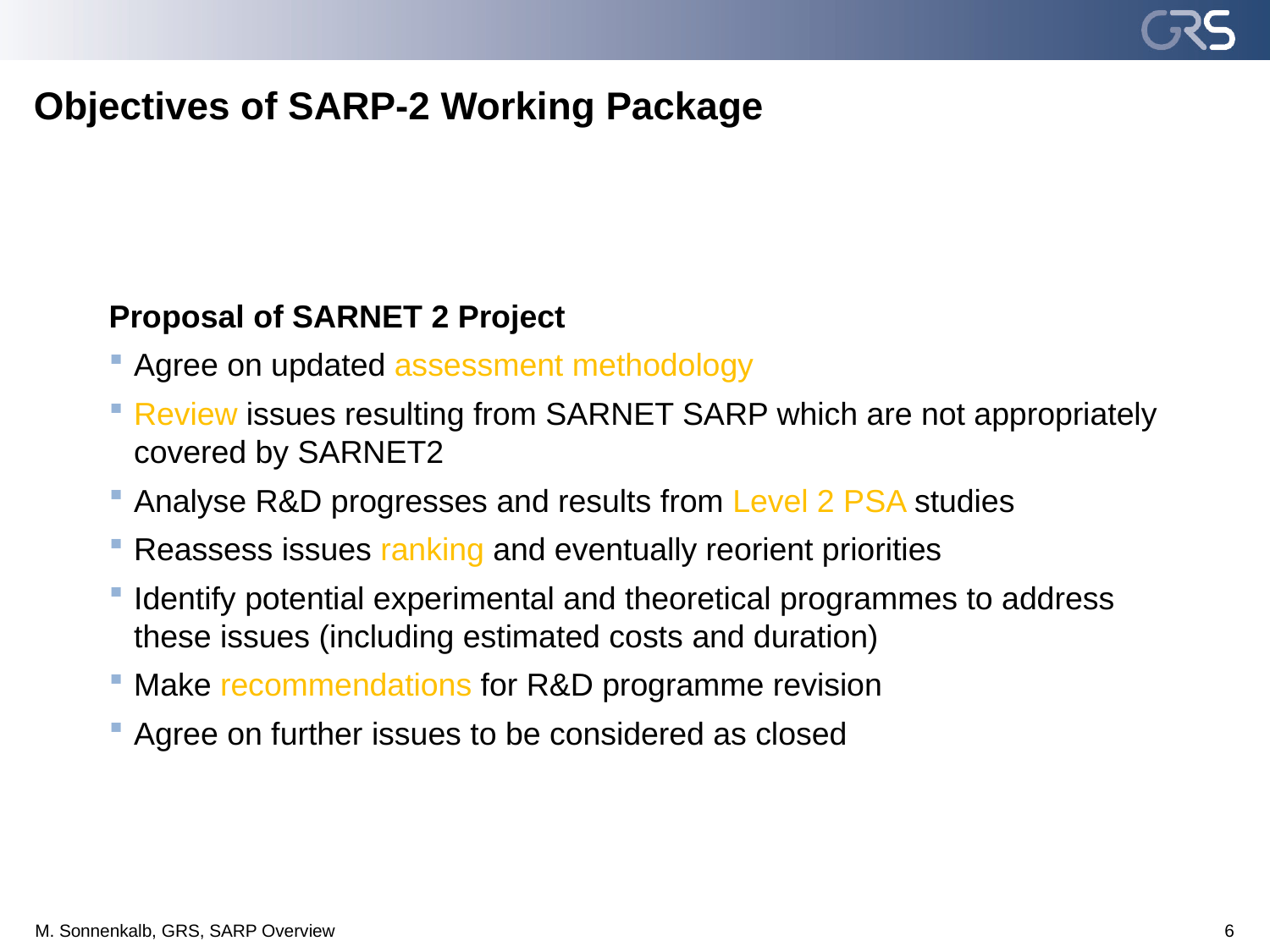

# Objectives of SARP-2 Working Package
Proposal of SARNET 2 Project
Agree on updated assessment methodology
Review issues resulting from SARNET SARP which are not appropriately covered by SARNET2
Analyse R&D progresses and results from Level 2 PSA studies
Reassess issues ranking and eventually reorient priorities
Identify potential experimental and theoretical programmes to address these issues (including estimated costs and duration)
Make recommendations for R&D programme revision
Agree on further issues to be considered as closed

M. Sonnenkalb, GRS, SARP Overview
6